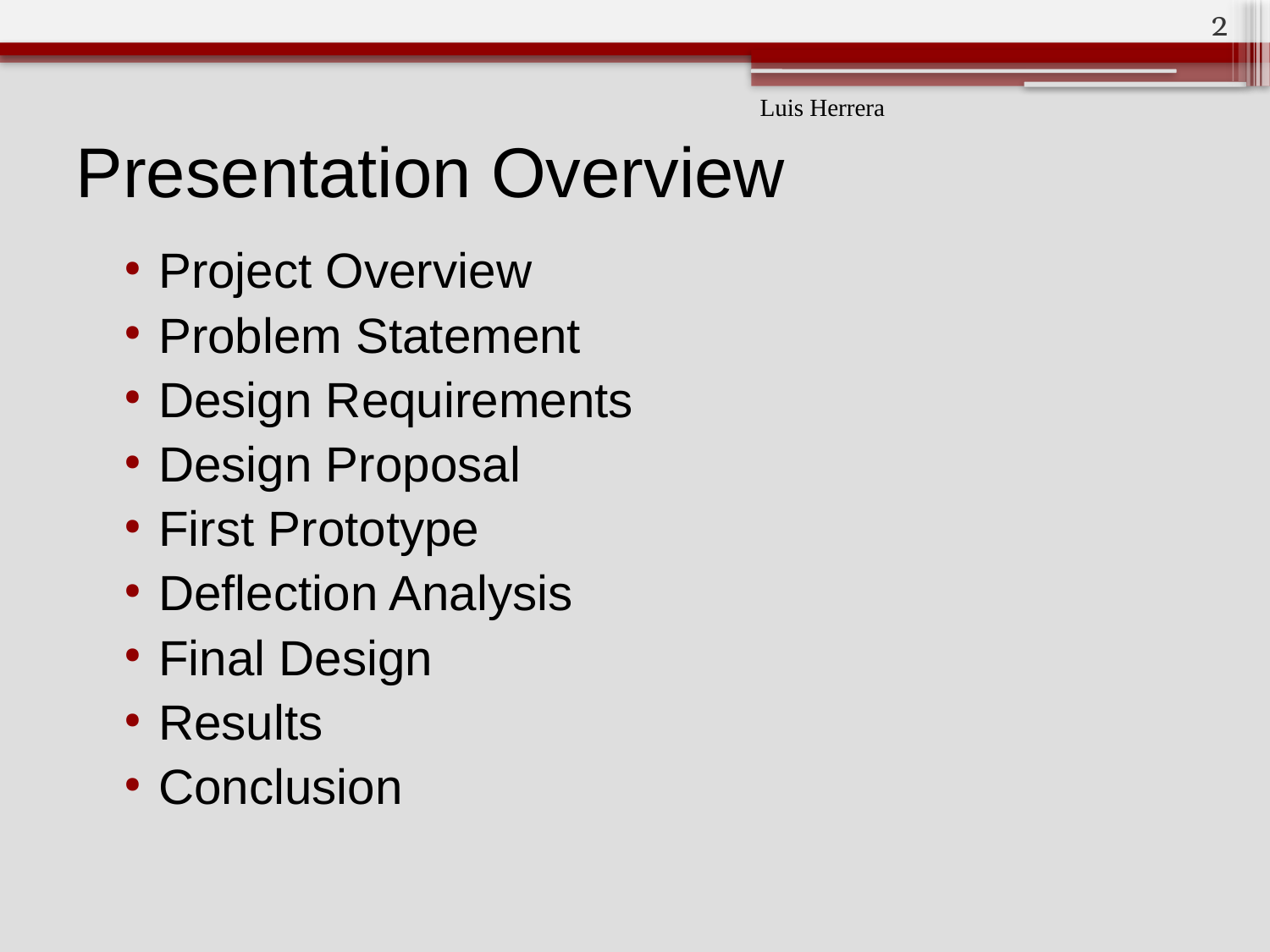

2
Luis Herrera
# Presentation Overview
Project Overview
Problem Statement
Design Requirements
Design Proposal
First Prototype
Deflection Analysis
Final Design
Results
Conclusion